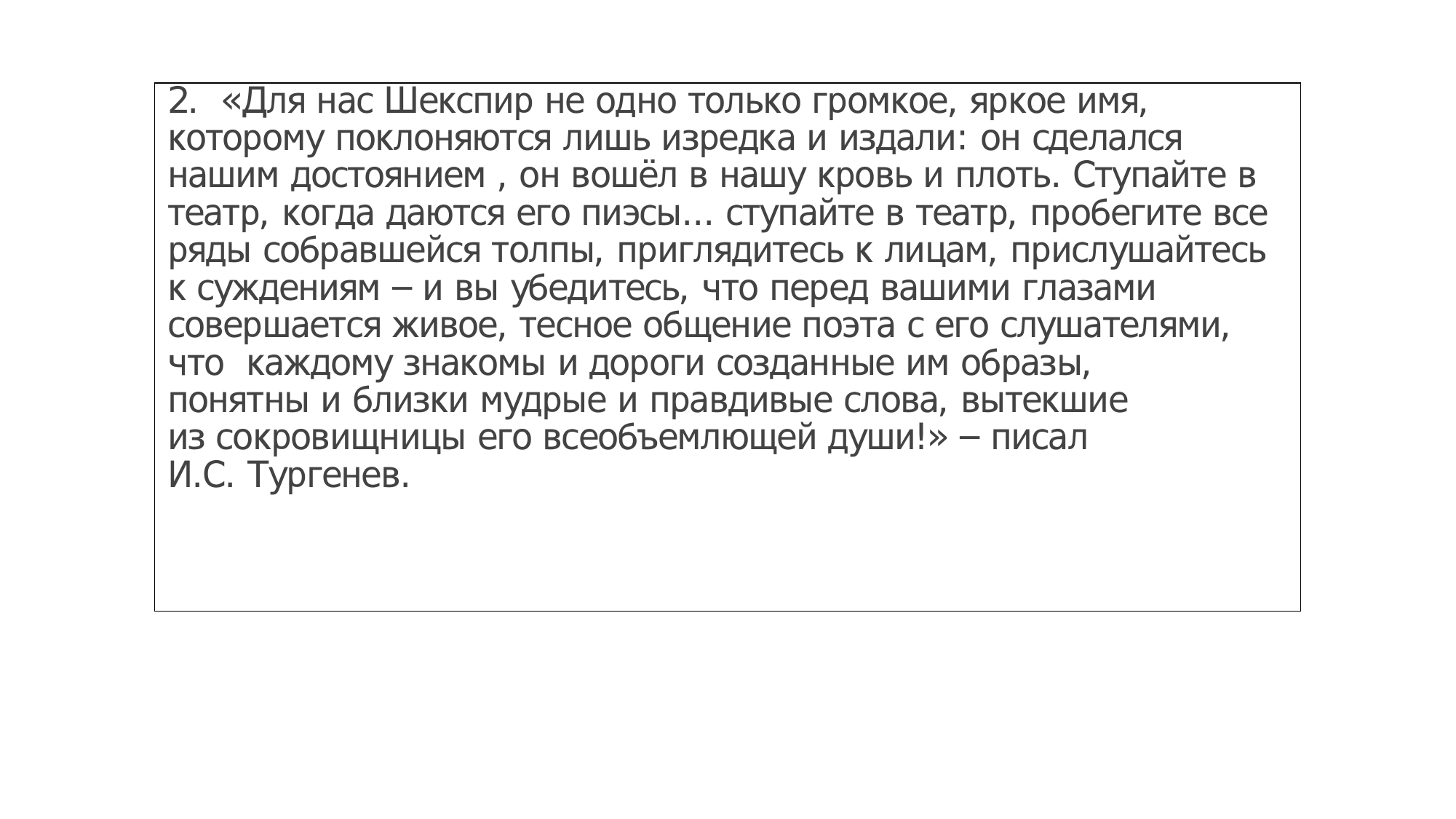

#
| 2. «Для нас Шекспир не одно только громкое, яркое имя, которому поклоняются лишь изредка и издали: он сделался нашим достоянием , он вошёл в нашу кровь и плоть. Ступайте в театр, когда даются его пиэсы... ступайте в театр, пробегите все ряды собравшейся толпы, приглядитесь к лицам, прислушайтесь к суждениям – и вы убедитесь, что перед вашими глазами совершается живое, тесное общение поэта с его слушателями, что каждому знакомы и дороги созданные им образы, понятны и близки мудрые и правдивые слова, вытекшие из сокровищницы его всеобъемлющей души!» – писал И.С. Тургенев. |
| --- |